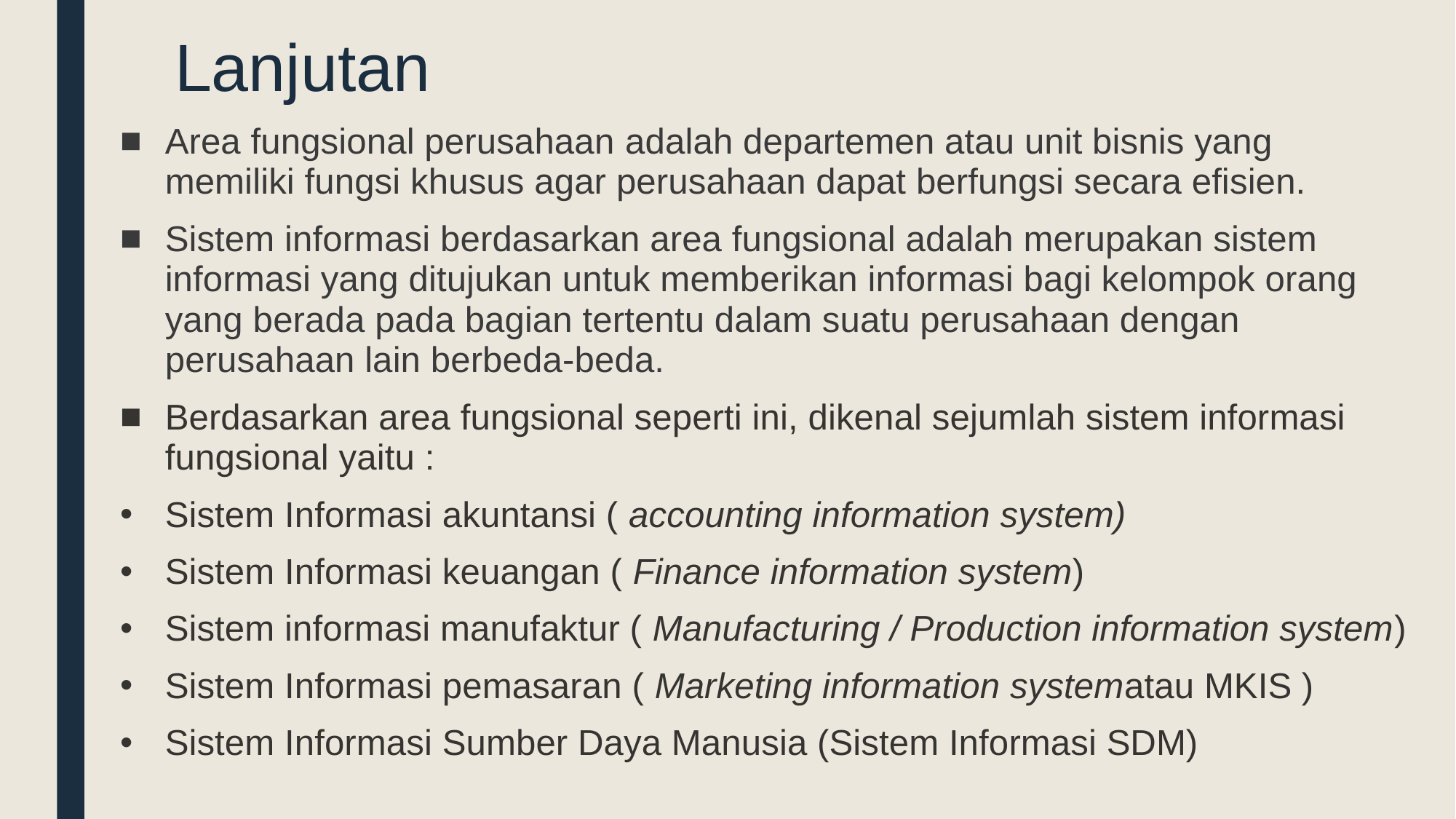

# Lanjutan
Area fungsional perusahaan adalah departemen atau unit bisnis yang memiliki fungsi khusus agar perusahaan dapat berfungsi secara efisien.
Sistem informasi berdasarkan area fungsional adalah merupakan sistem informasi yang ditujukan untuk memberikan informasi bagi kelompok orang yang berada pada bagian tertentu dalam suatu perusahaan dengan perusahaan lain berbeda-beda.
Berdasarkan area fungsional seperti ini, dikenal sejumlah sistem informasi fungsional yaitu :
Sistem Informasi akuntansi ( accounting information system)
Sistem Informasi keuangan ( Finance information system)
Sistem informasi manufaktur ( Manufacturing / Production information system)
Sistem Informasi pemasaran ( Marketing information systematau MKIS )
Sistem Informasi Sumber Daya Manusia (Sistem Informasi SDM)